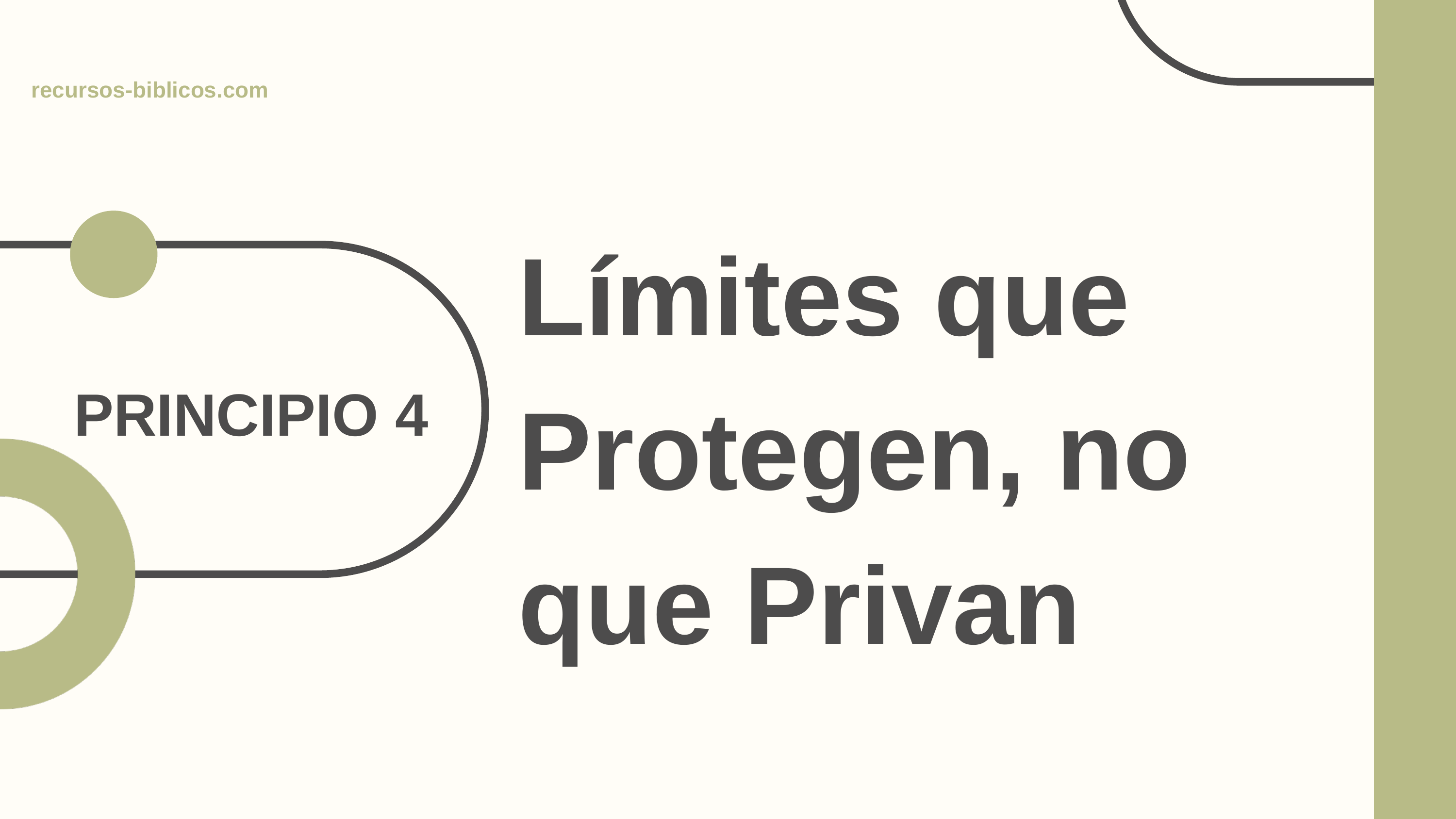

recursos-biblicos.com
Límites que Protegen, no que Privan

PRINCIPIO 4